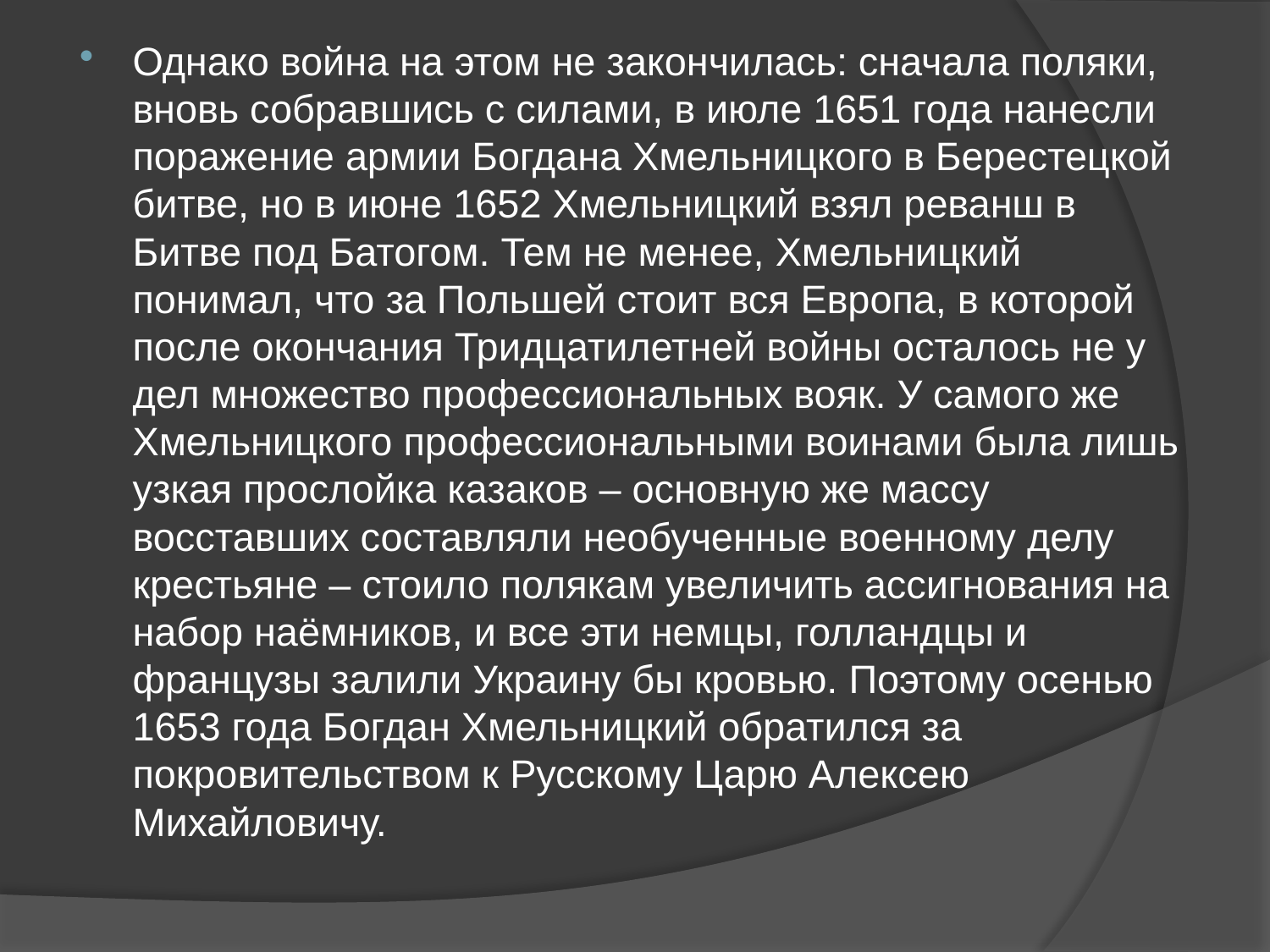

Однако война на этом не закончилась: сначала поляки, вновь собравшись с силами, в июле 1651 года нанесли поражение армии Богдана Хмельницкого в Берестецкой битве, но в июне 1652 Хмельницкий взял реванш в Битве под Батогом. Тем не менее, Хмельницкий понимал, что за Польшей стоит вся Европа, в которой после окончания Тридцатилетней войны осталось не у дел множество профессиональных вояк. У самого же Хмельницкого профессиональными воинами была лишь узкая прослойка казаков – основную же массу восставших составляли необученные военному делу крестьяне – стоило полякам увеличить ассигнования на набор наёмников, и все эти немцы, голландцы и французы залили Украину бы кровью. Поэтому осенью 1653 года Богдан Хмельницкий обратился за покровительством к Русскому Царю Алексею Михайловичу.